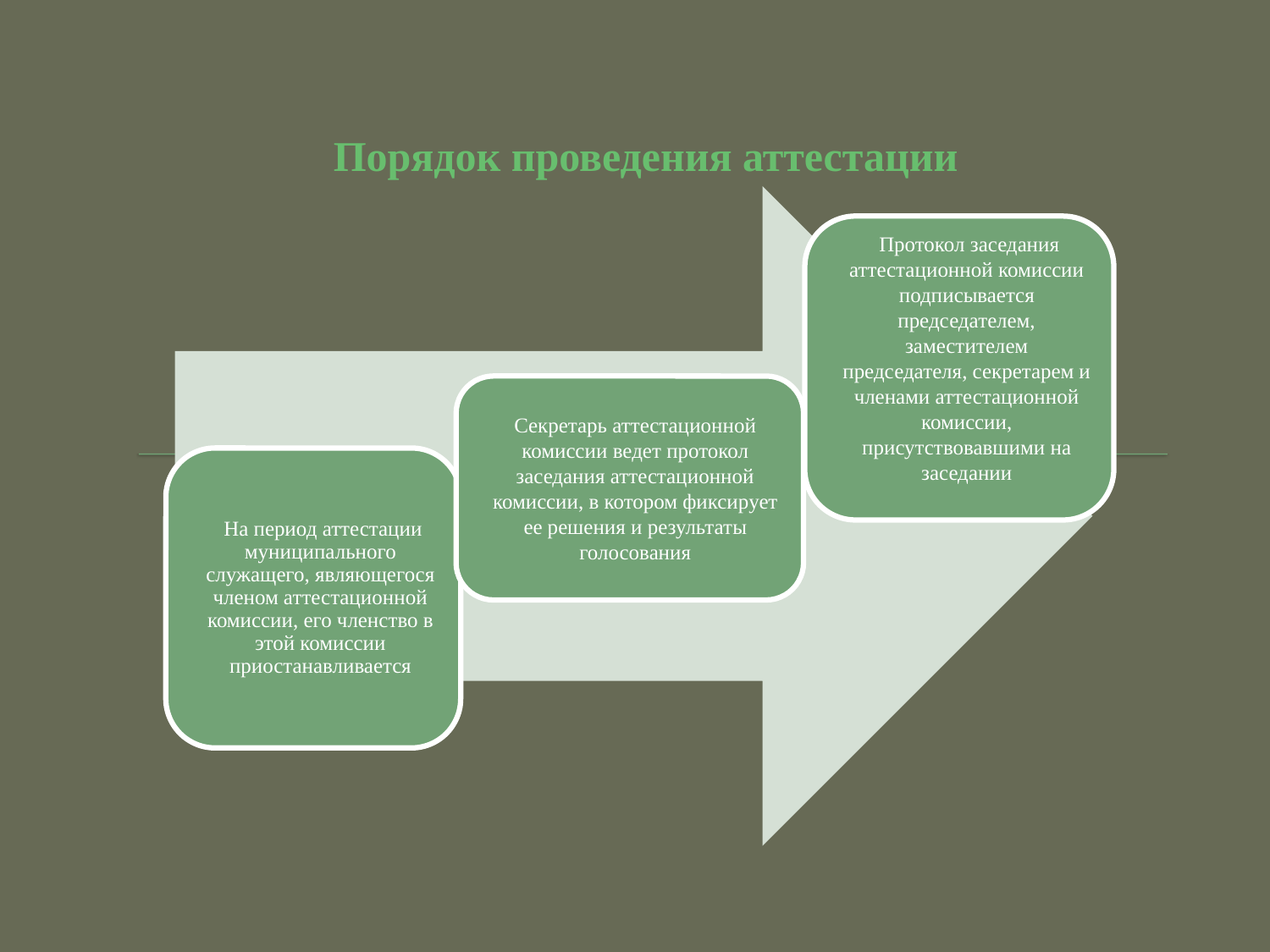

# Порядок проведения аттестации
 На период аттестации муниципального служащего, являющегося членом аттестационной комиссии, его членство в этой комиссии приостанавливается
Секретарь аттестационной комиссии ведет протокол заседания аттестационной комиссии, в котором фиксирует ее решения и результаты голосования
 Протокол заседания аттестационной комиссии подписывается председателем, заместителем председателя, секретарем и членами аттестационной комиссии, присутствовавшими на заседании